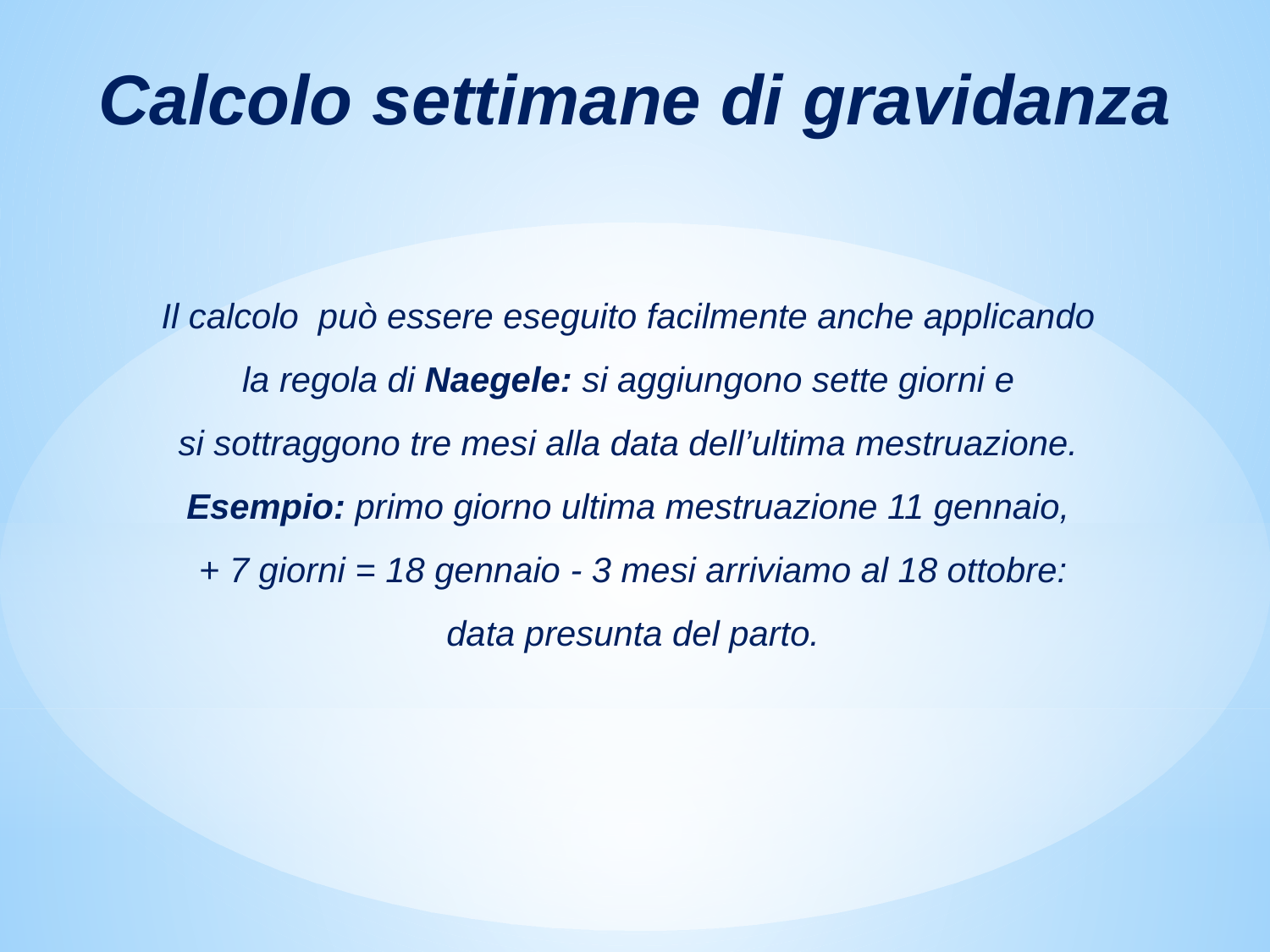

Calcolo settimane di gravidanza

Il calcolo  può essere eseguito facilmente anche applicando
la regola di Naegele: si aggiungono sette giorni e
si sottraggono tre mesi alla data dell’ultima mestruazione.
Esempio: primo giorno ultima mestruazione 11 gennaio,
+ 7 giorni = 18 gennaio - 3 mesi arriviamo al 18 ottobre:
data presunta del parto.